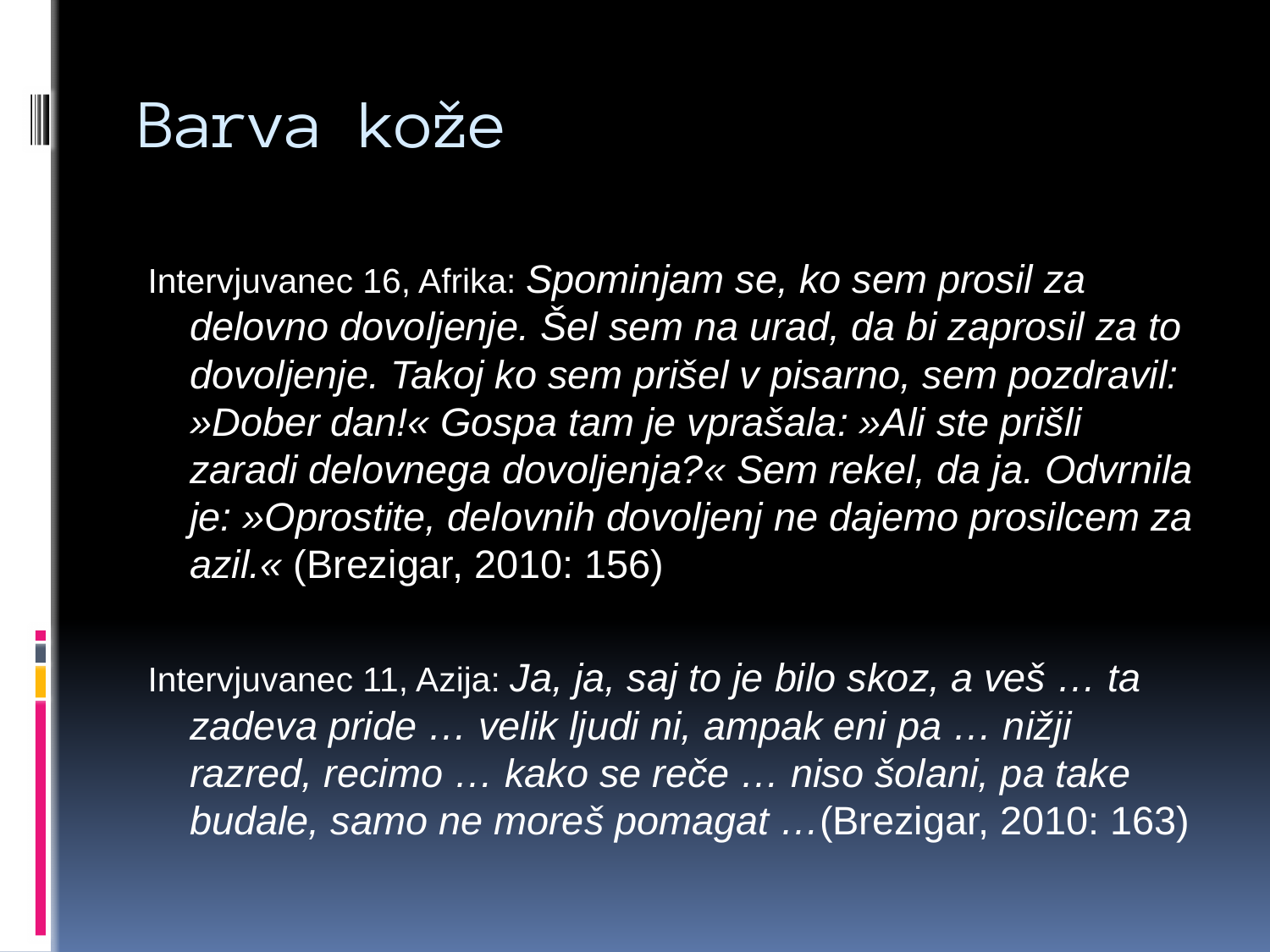

# Barva kože
Intervjuvanec 16, Afrika: Spominjam se, ko sem prosil za delovno dovoljenje. Šel sem na urad, da bi zaprosil za to dovoljenje. Takoj ko sem prišel v pisarno, sem pozdravil: »Dober dan!« Gospa tam je vprašala: »Ali ste prišli zaradi delovnega dovoljenja?« Sem rekel, da ja. Odvrnila je: »Oprostite, delovnih dovoljenj ne dajemo prosilcem za azil.« (Brezigar, 2010: 156)

Intervjuvanec 11, Azija: Ja, ja, saj to je bilo skoz, a veš … ta zadeva pride … velik ljudi ni, ampak eni pa … nižji razred, recimo … kako se reče … niso šolani, pa take budale, samo ne moreš pomagat …(Brezigar, 2010: 163)